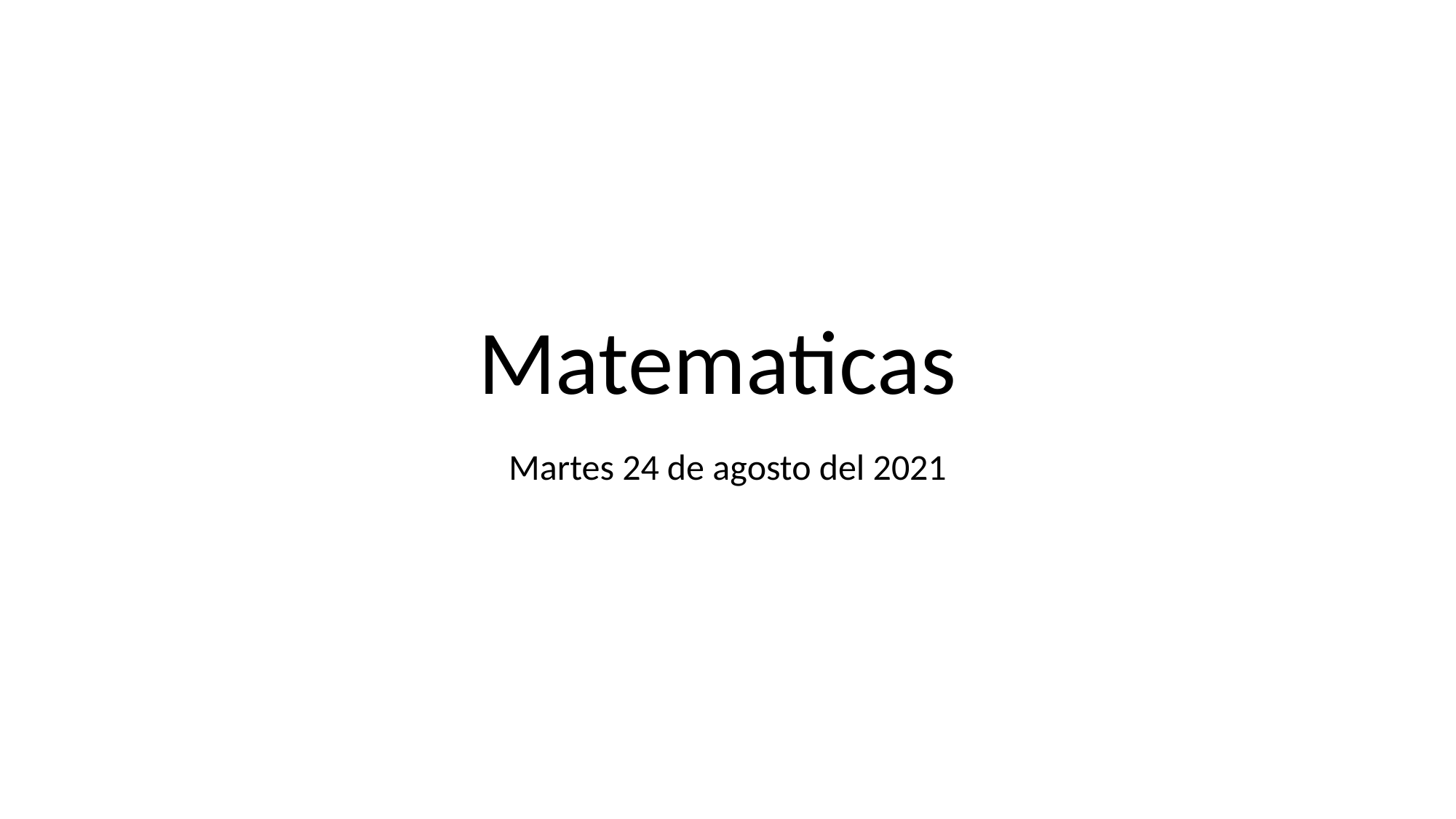

# Matematicas
Martes 24 de agosto del 2021